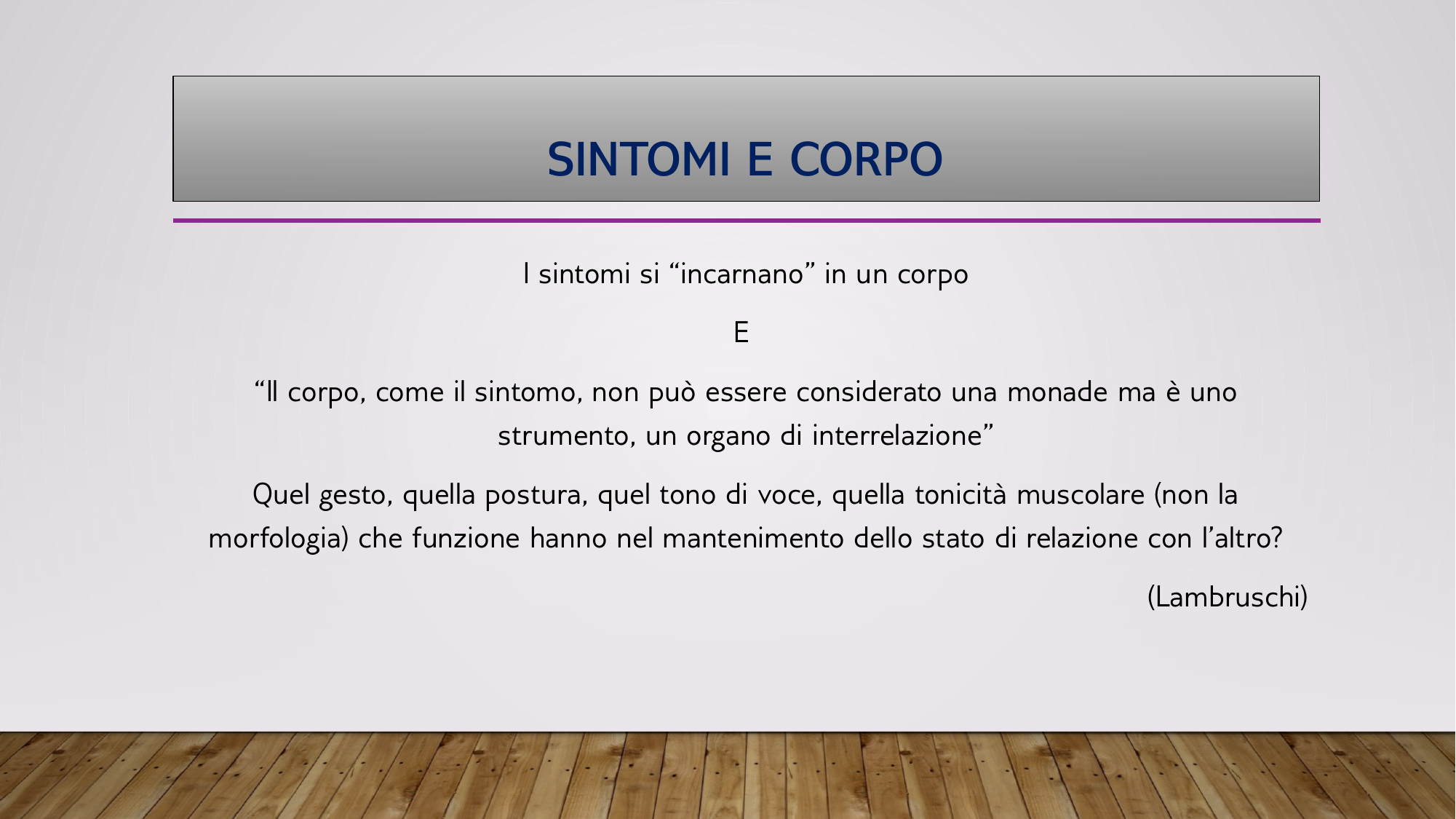

# Sintomi e corpo
I sintomi si “incarnano” in un corpo
E
“Il corpo, come il sintomo, non può essere considerato una monade ma è uno strumento, un organo di interrelazione”
Quel gesto, quella postura, quel tono di voce, quella tonicità muscolare (non la morfologia) che funzione hanno nel mantenimento dello stato di relazione con l’altro?
(Lambruschi)